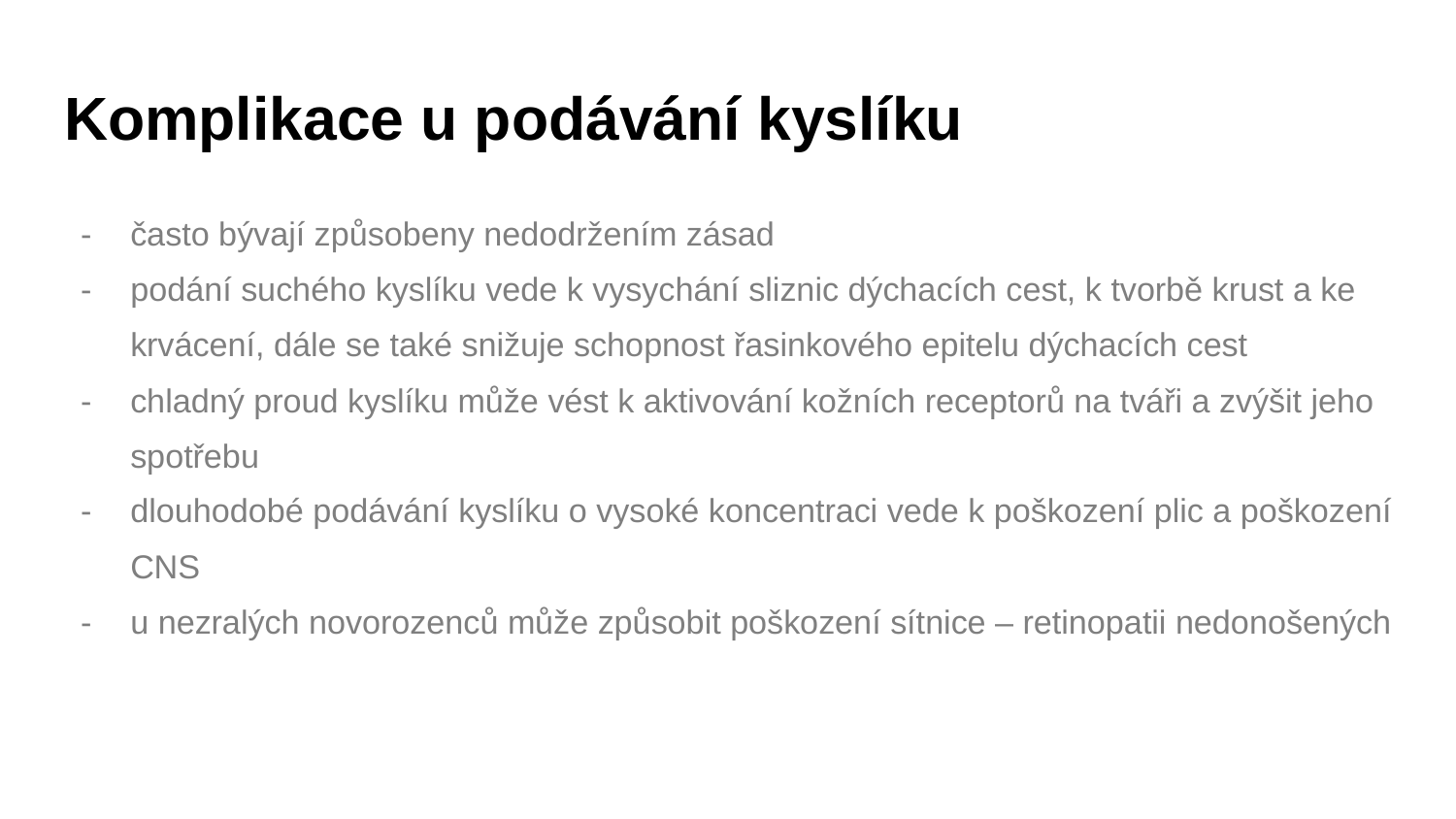

# Komplikace u podávání kyslíku
často bývají způsobeny nedodržením zásad
podání suchého kyslíku vede k vysychání sliznic dýchacích cest, k tvorbě krust a ke krvácení, dále se také snižuje schopnost řasinkového epitelu dýchacích cest
chladný proud kyslíku může vést k aktivování kožních receptorů na tváři a zvýšit jeho spotřebu
dlouhodobé podávání kyslíku o vysoké koncentraci vede k poškození plic a poškození CNS
u nezralých novorozenců může způsobit poškození sítnice – retinopatii nedonošených